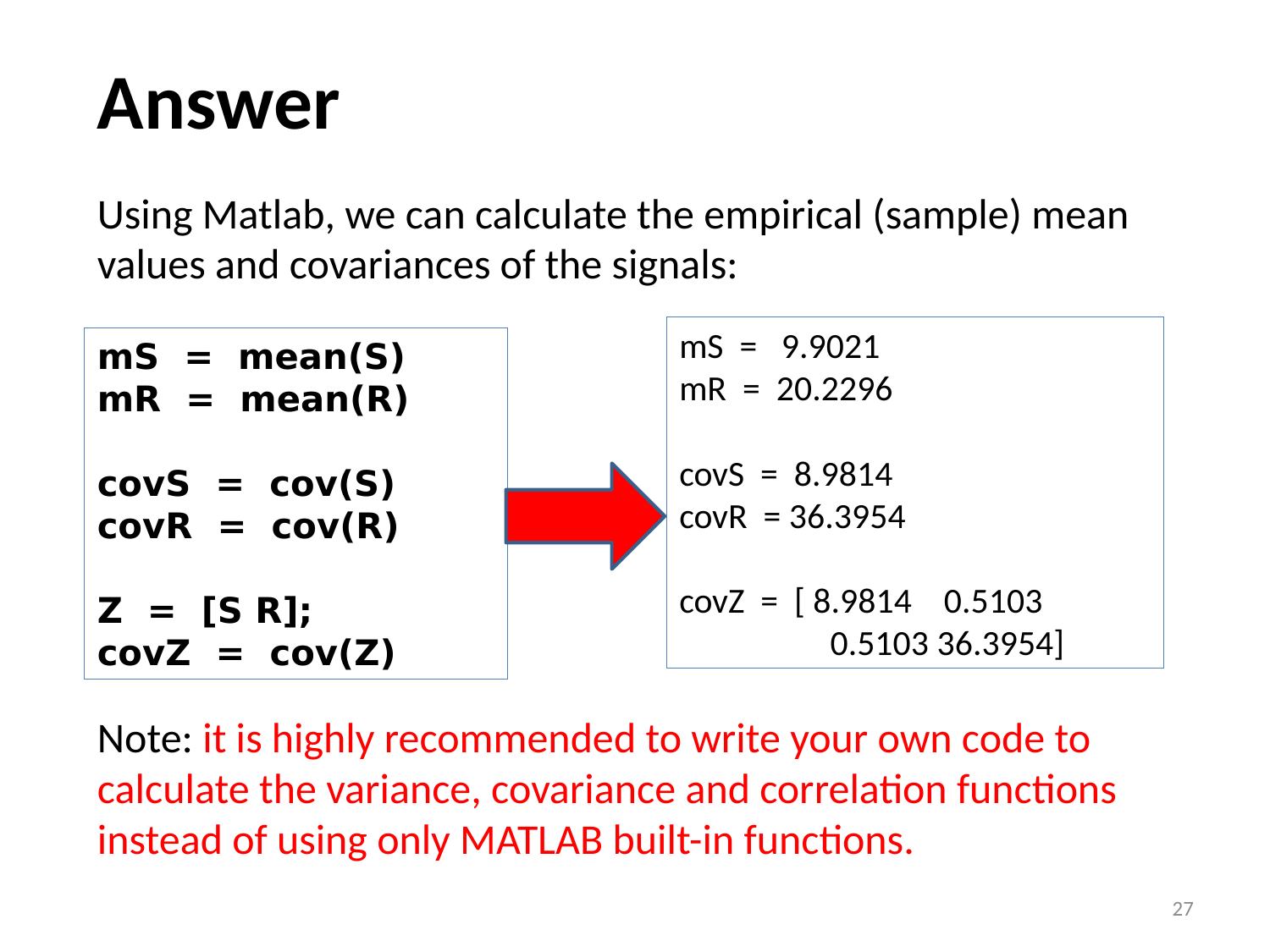

# Answer
Using Matlab, we can calculate the empirical (sample) mean values and covariances of the signals:

Note: it is highly recommended to write your own code to calculate the variance, covariance and correlation functions instead of using only MATLAB built-in functions.

mS  =   9.9021
mR  =  20.2296

covS  =  8.9814
covR  = 36.3954

covZ  =  [ 8.9814    0.5103
   0.5103 36.3954]
mS  =  mean(S)
mR  =  mean(R)

covS  =  cov(S)
covR  =  cov(R)

Z  =  [S R];
covZ  =  cov(Z)

27